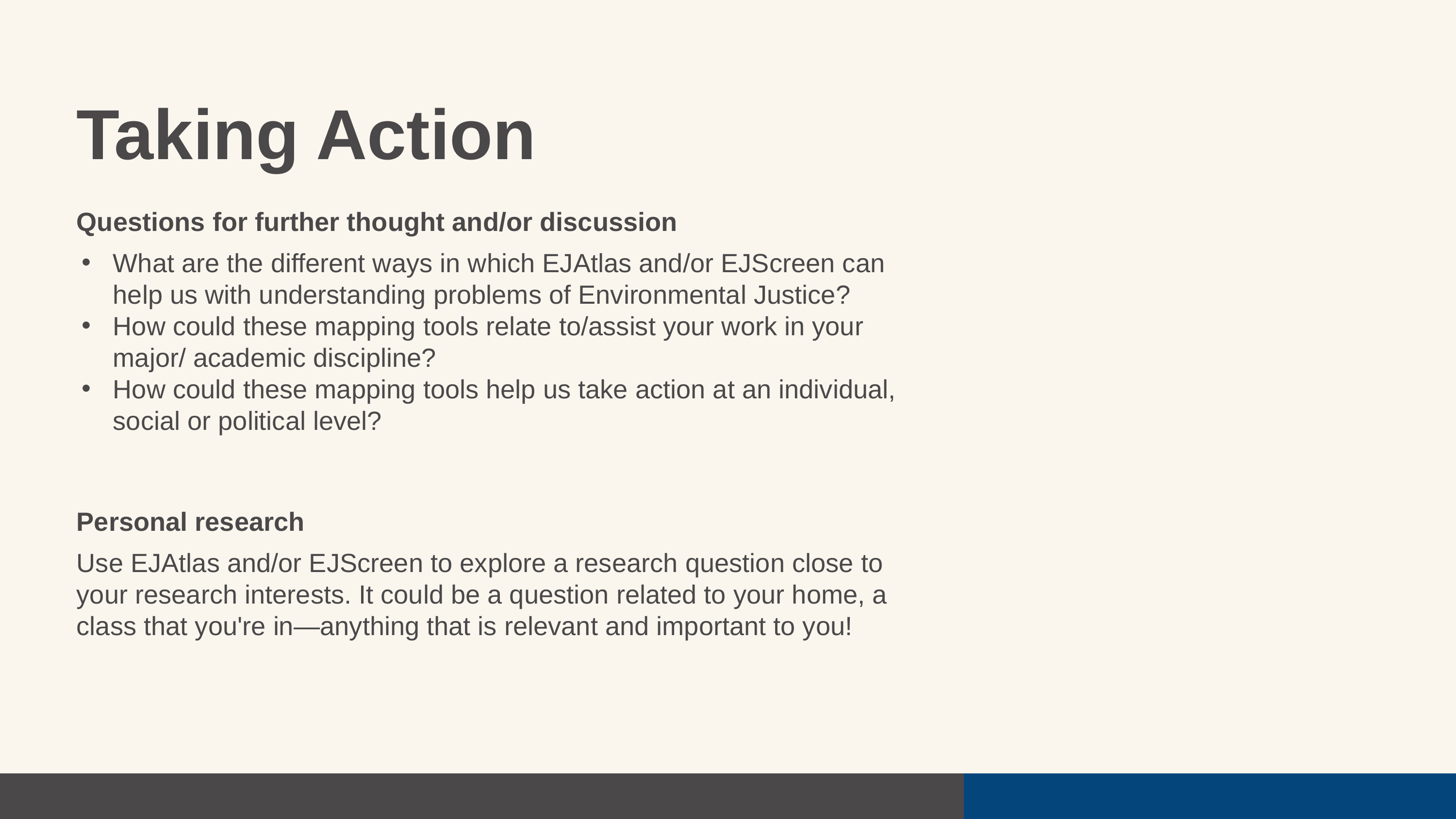

Taking Action
Questions for further thought and/or discussion
What are the different ways in which EJAtlas and/or EJScreen can help us with understanding problems of Environmental Justice?
How could these mapping tools relate to/assist your work in your major/ academic discipline?
How could these mapping tools help us take action at an individual, social or political level?
Personal research
Use EJAtlas and/or EJScreen to explore a research question close to your research interests. It could be a question related to your home, a class that you're in—anything that is relevant and important to you!
"Nature" by _elvin is licensed under CC BY-SA 2.0.